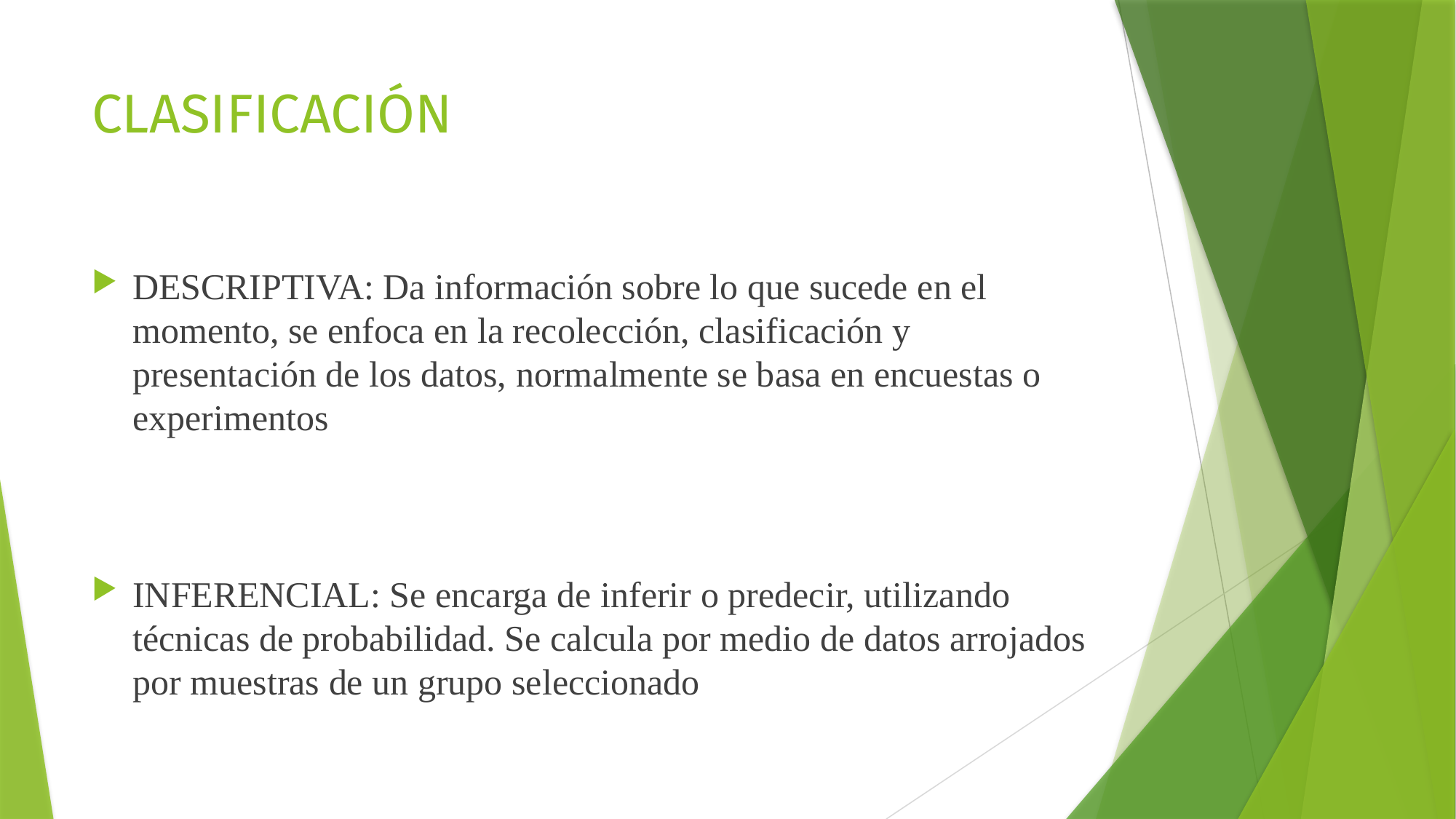

# CLASIFICACIÓN
DESCRIPTIVA: Da información sobre lo que sucede en el momento, se enfoca en la recolección, clasificación y presentación de los datos, normalmente se basa en encuestas o experimentos

INFERENCIAL: Se encarga de inferir o predecir, utilizando técnicas de probabilidad. Se calcula por medio de datos arrojados por muestras de un grupo seleccionado